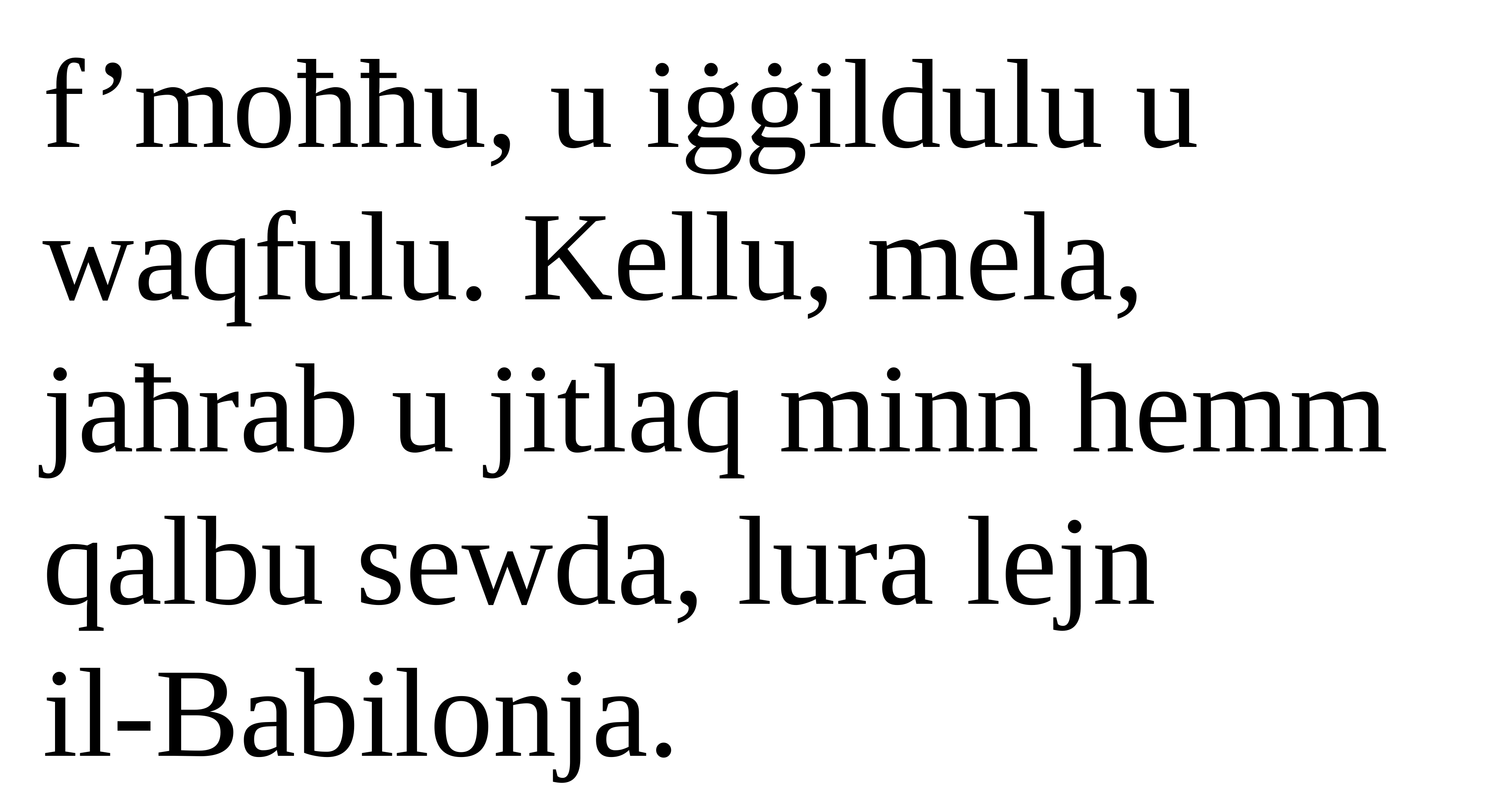

f’moħħu, u iġġildulu u waqfulu. Kellu, mela, jaħrab u jitlaq minn hemm qalbu sewda, lura lejn
il-Babilonja.